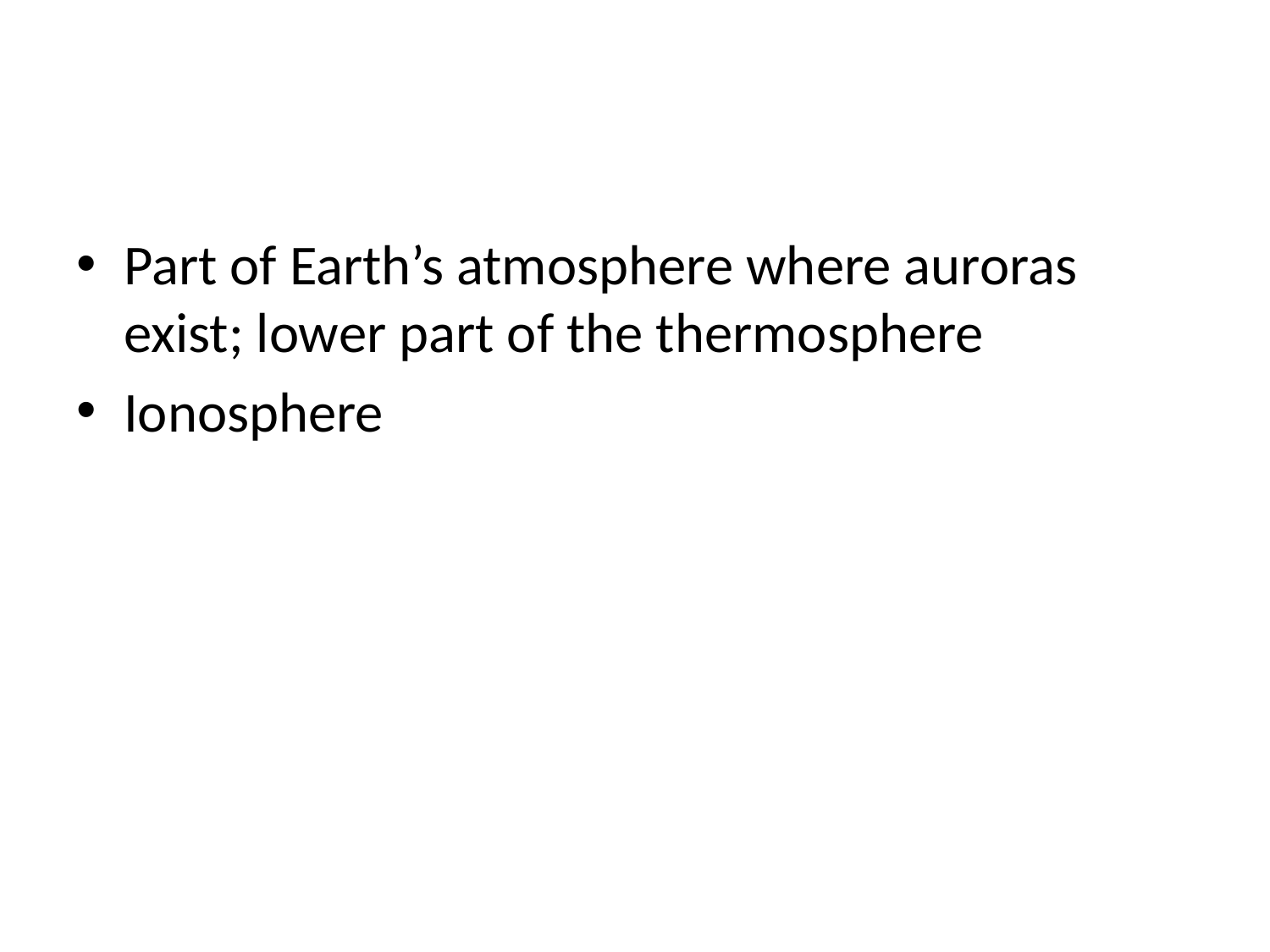

#
Part of Earth’s atmosphere where auroras exist; lower part of the thermosphere
Ionosphere